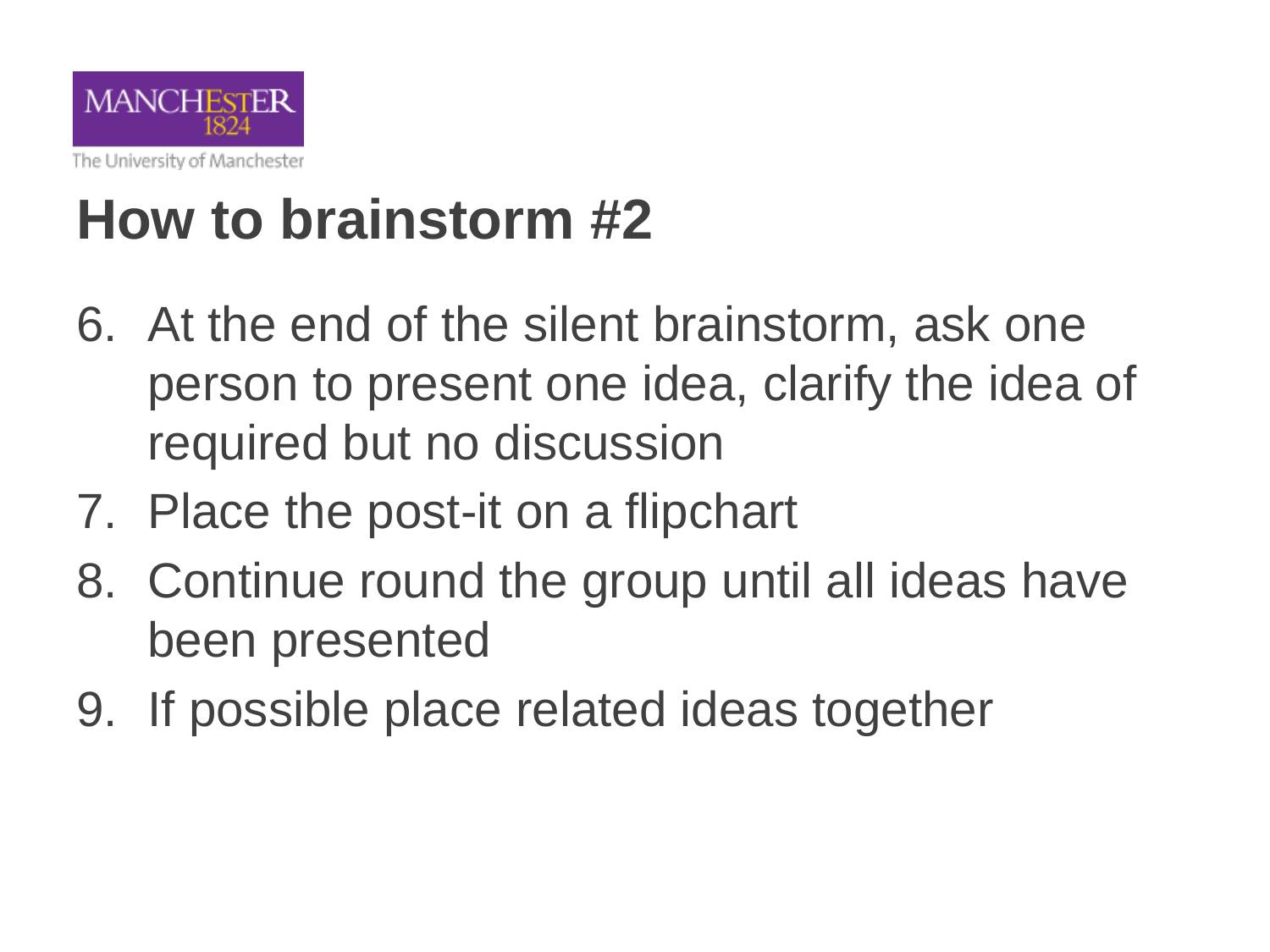

# How to brainstorm #2
At the end of the silent brainstorm, ask one person to present one idea, clarify the idea of required but no discussion
Place the post-it on a flipchart
Continue round the group until all ideas have been presented
If possible place related ideas together